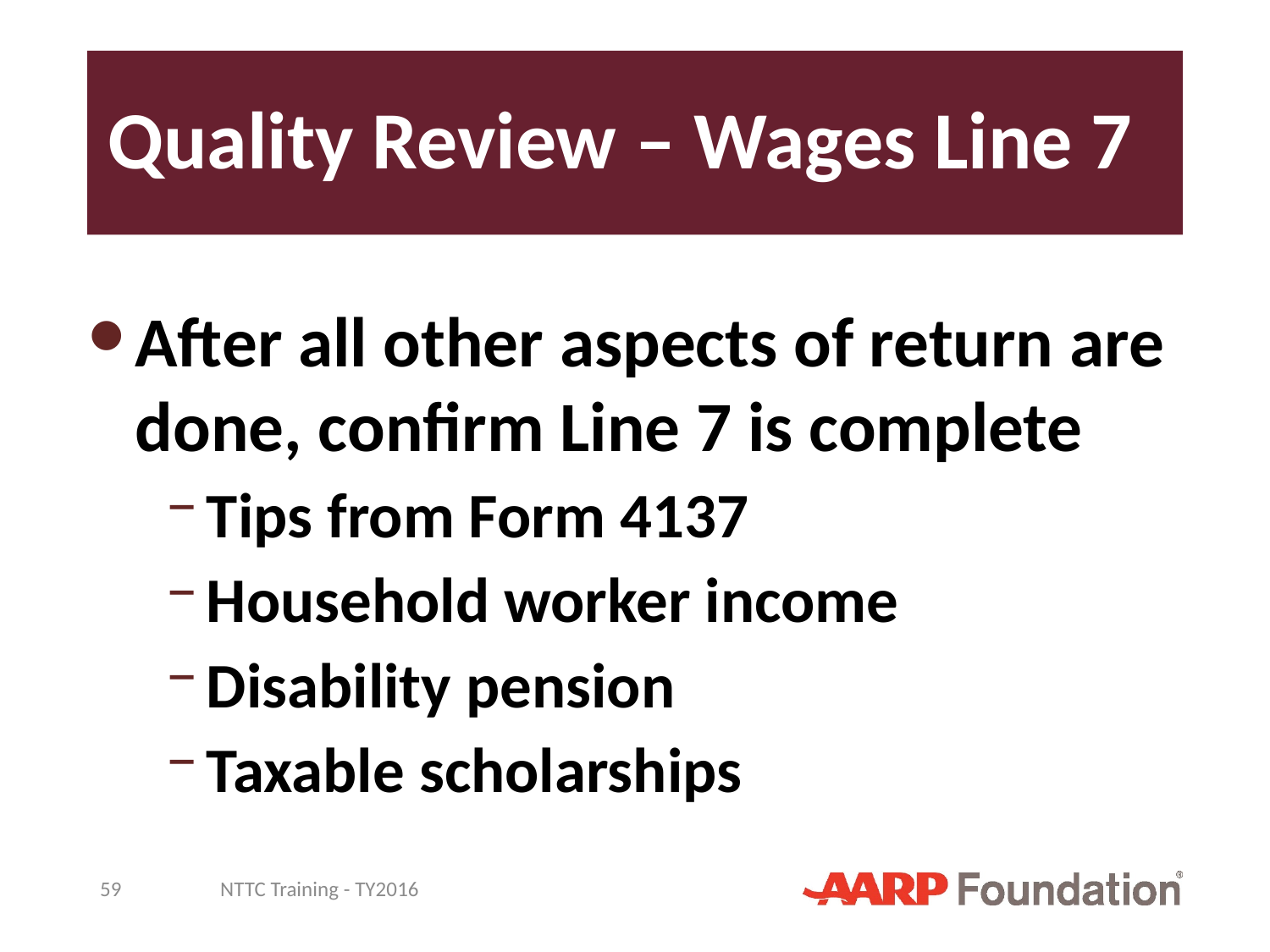

# Quality Review – Wages Line 7
After all other aspects of return are done, confirm Line 7 is complete
Tips from Form 4137
Household worker income
Disability pension
Taxable scholarships

59
NTTC Training - TY2016